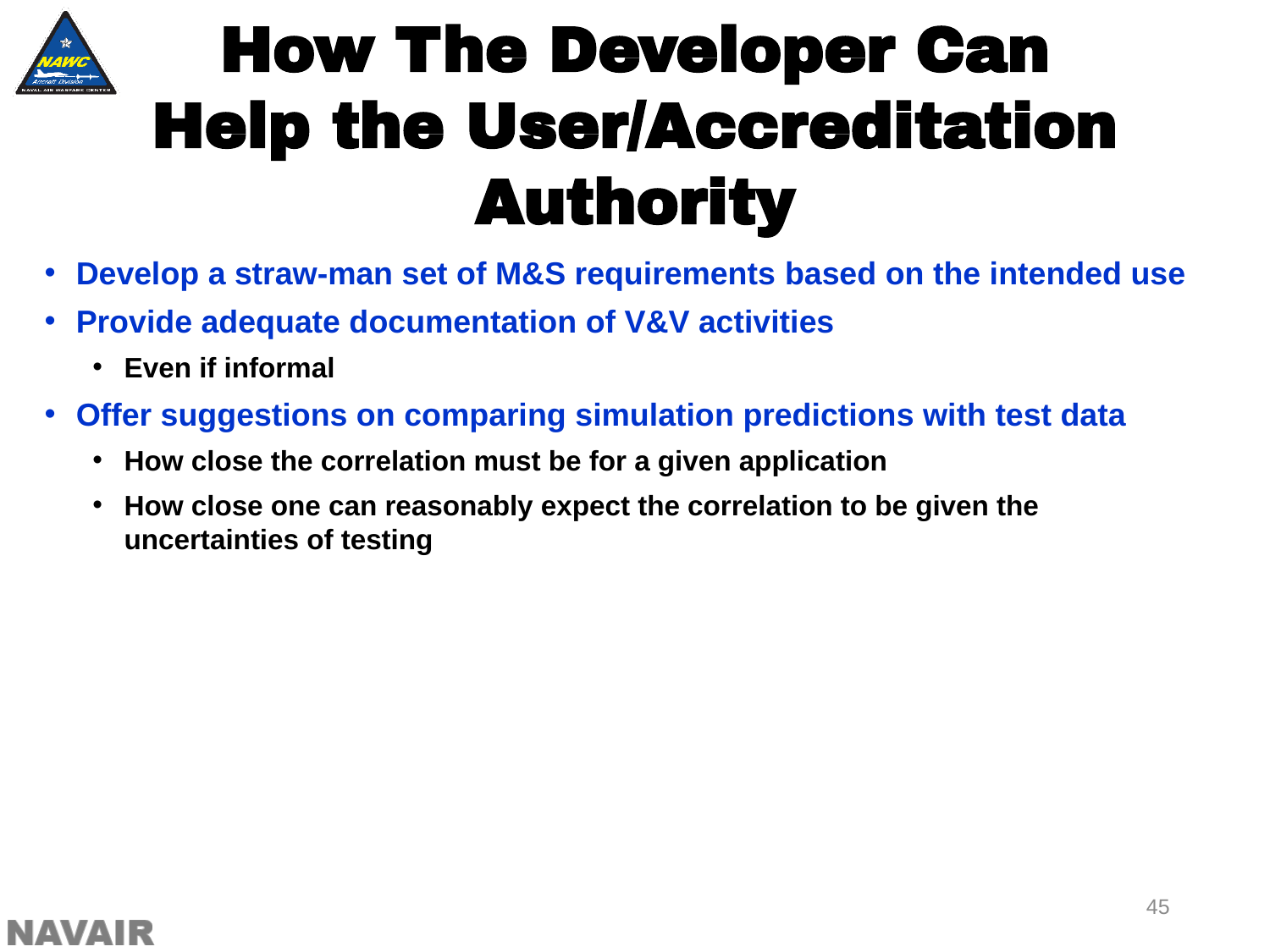

How The Developer Can
Help the User/Accreditation Authority
Develop a straw-man set of M&S requirements based on the intended use
Provide adequate documentation of V&V activities
Even if informal
Offer suggestions on comparing simulation predictions with test data
How close the correlation must be for a given application
How close one can reasonably expect the correlation to be given the uncertainties of testing
45